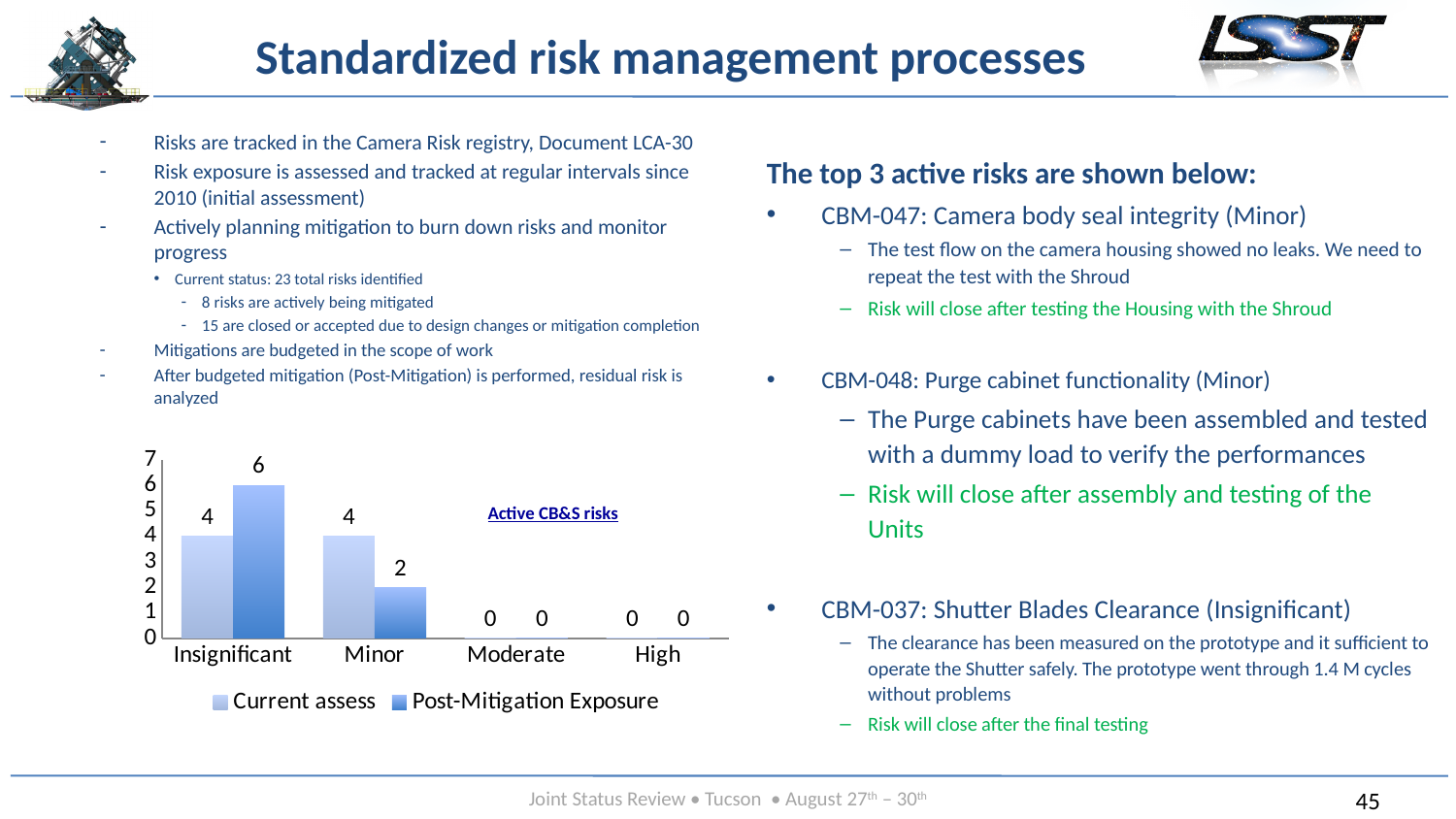

# Standardized risk management processes
Risks are tracked in the Camera Risk registry, Document LCA-30
Risk exposure is assessed and tracked at regular intervals since 2010 (initial assessment)
Actively planning mitigation to burn down risks and monitor progress
Current status: 23 total risks identified
8 risks are actively being mitigated
15 are closed or accepted due to design changes or mitigation completion
Mitigations are budgeted in the scope of work
After budgeted mitigation (Post-Mitigation) is performed, residual risk is analyzed

The top 3 active risks are shown below:
CBM-047: Camera body seal integrity (Minor)
The test flow on the camera housing showed no leaks. We need to repeat the test with the Shroud
Risk will close after testing the Housing with the Shroud

CBM-048: Purge cabinet functionality (Minor)
The Purge cabinets have been assembled and tested with a dummy load to verify the performances
Risk will close after assembly and testing of the Units

CBM-037: Shutter Blades Clearance (Insignificant)
The clearance has been measured on the prototype and it sufficient to operate the Shutter safely. The prototype went through 1.4 M cycles without problems
Risk will close after the final testing

### Chart

| Category | Current assess | Post-Mitigation Exposure |
|---|---|---|
| Insignificant | 4.0 | 6.0 |
| Minor | 4.0 | 2.0 |
| Moderate | 0.0 | 0.0 |
| High | 0.0 | 0.0 |
Active CB&S risks